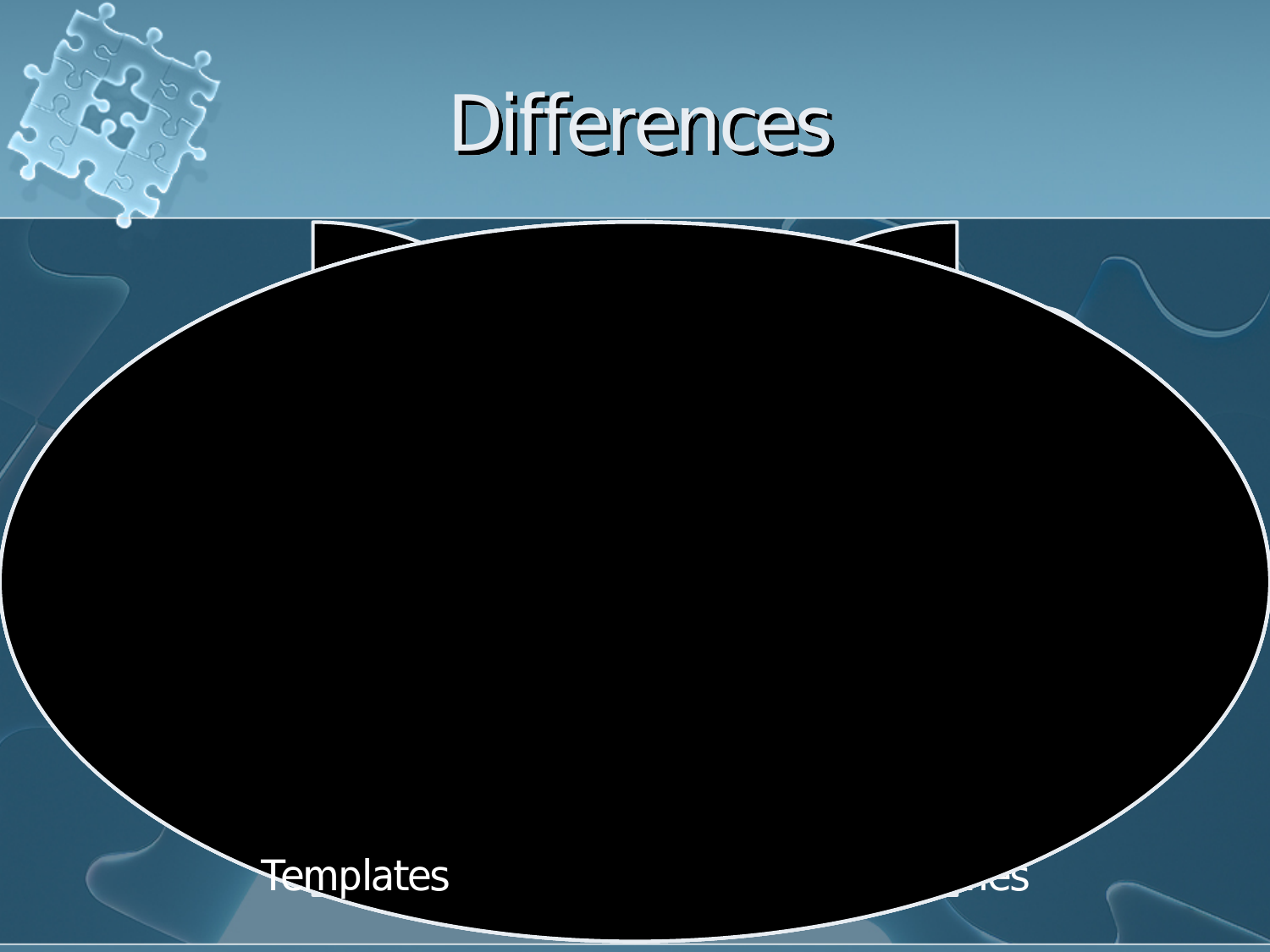

# Differences
Templates
Themes
Backgrounds
Layouts
Templates
Fonts
Effects